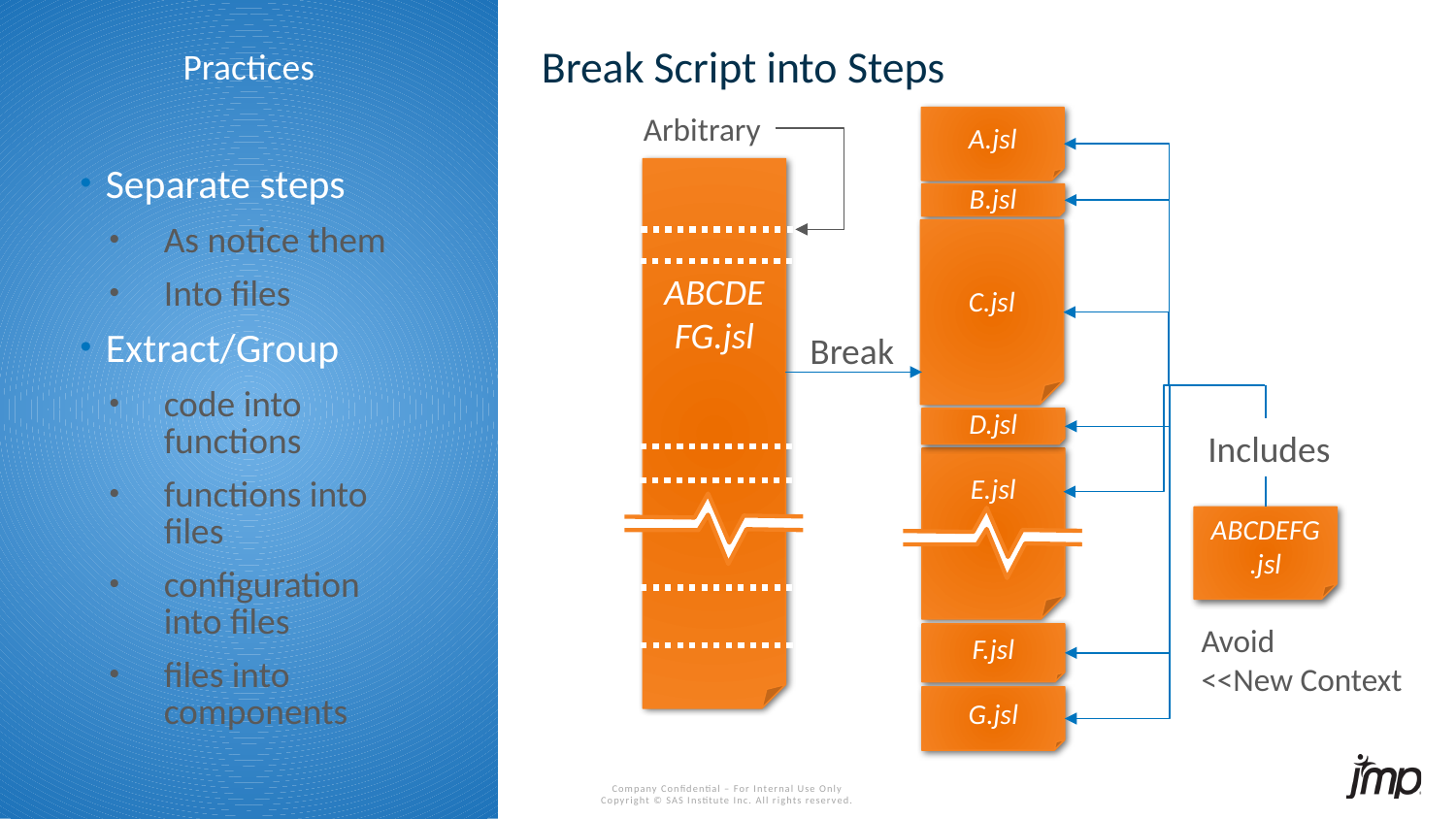

Break Script into Steps
# Practices
Arbitrary
A.jsl
Separate steps
As notice them
Into files
Extract/Group
code into functions
functions into files
configuration into files
files into components

ABCDEFG.jsl

B.jsl
C.jsl
Break
D.jsl
Includes
E.jsl

ABCDEFG.jsl

Avoid
<<New Context
F.jsl
G.jsl